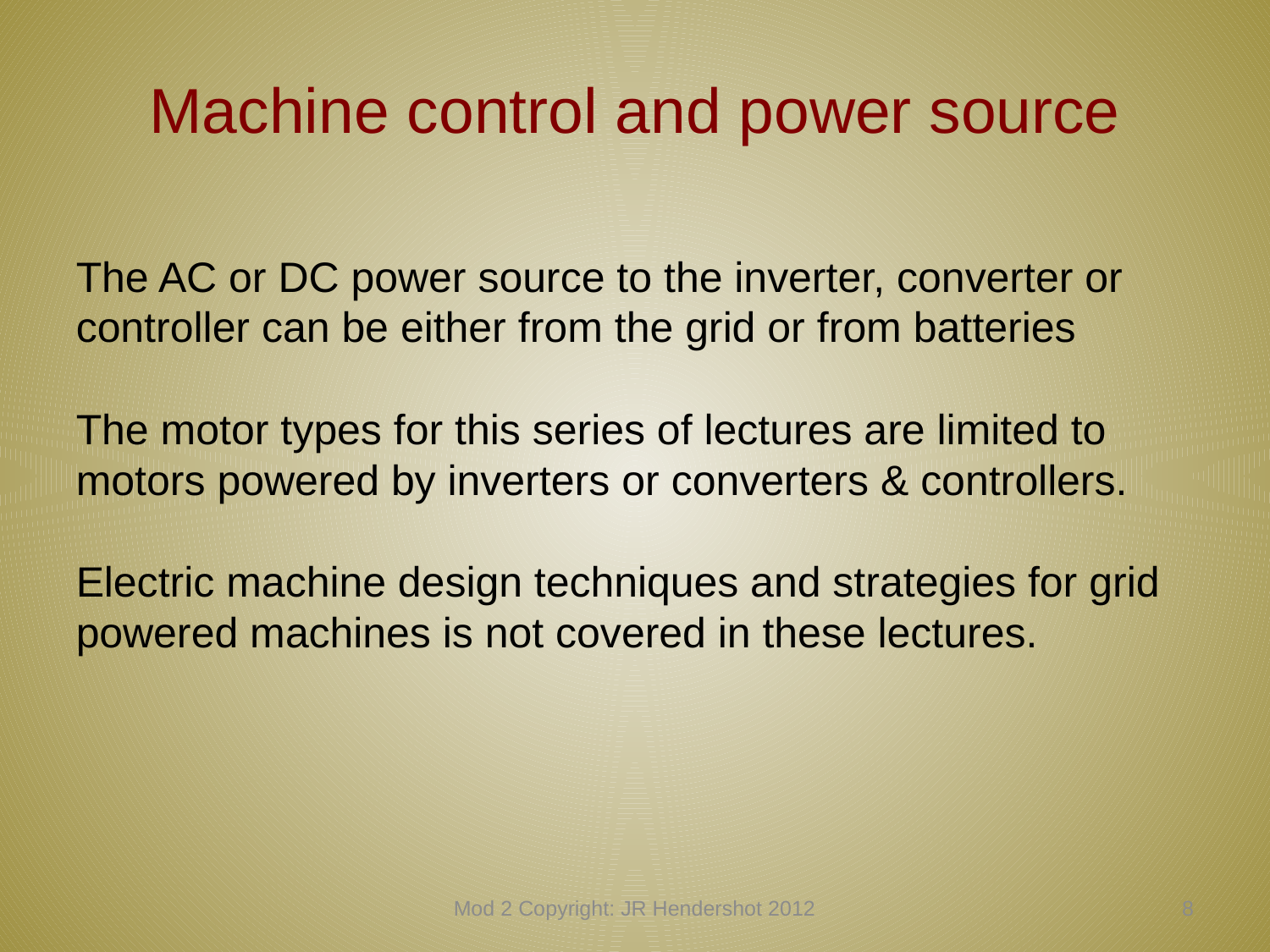

# Machine control and power source
The AC or DC power source to the inverter, converter or controller can be either from the grid or from batteries

The motor types for this series of lectures are limited to motors powered by inverters or converters & controllers.

Electric machine design techniques and strategies for grid powered machines is not covered in these lectures.
Mod 2 Copyright: JR Hendershot 2012
8